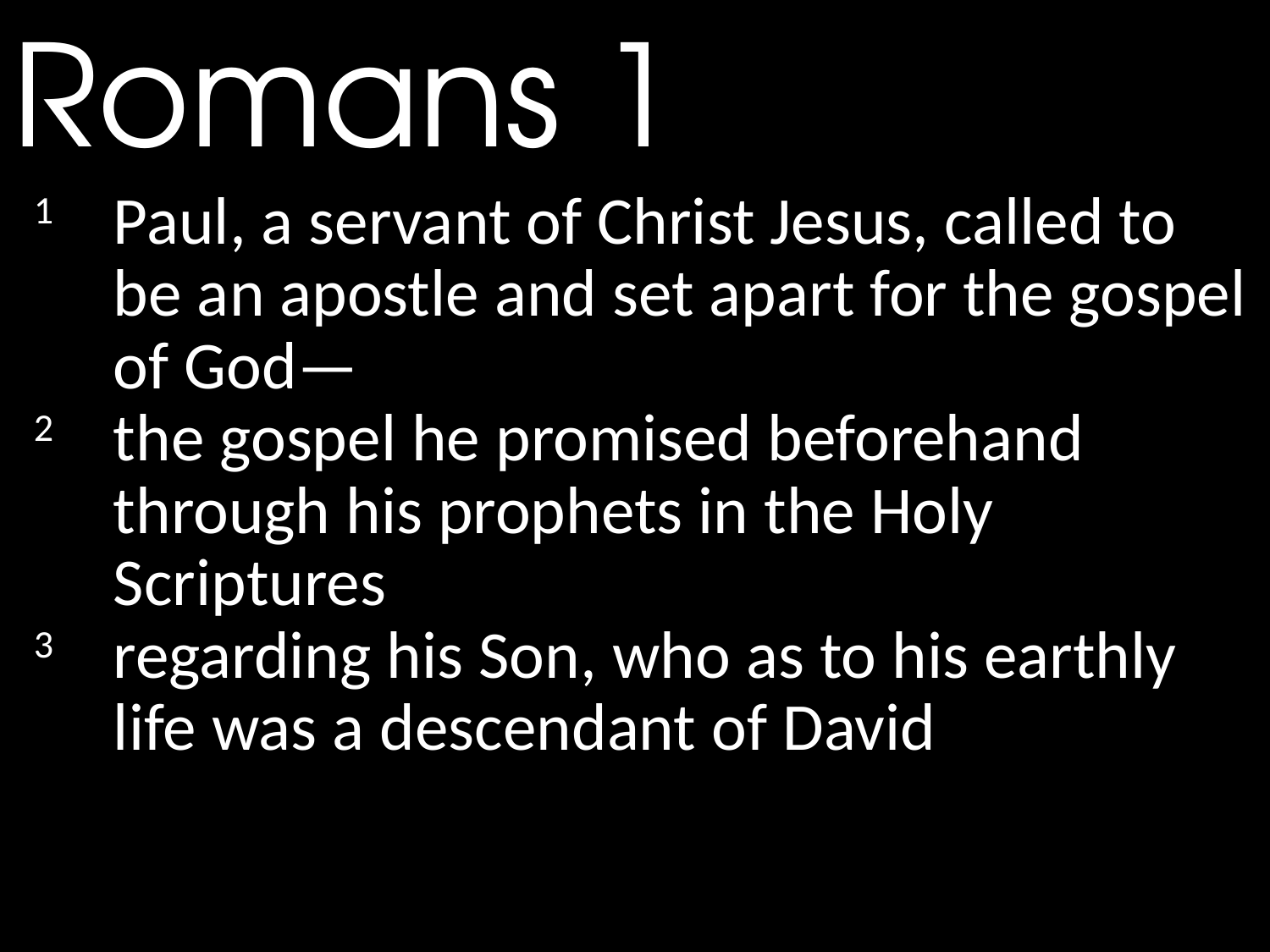

Romans 1
1	Paul, a servant of Christ Jesus, called to be an apostle and set apart for the gospel of God—
2 	the gospel he promised beforehand through his prophets in the Holy Scriptures
3 	regarding his Son, who as to his earthly life was a descendant of David